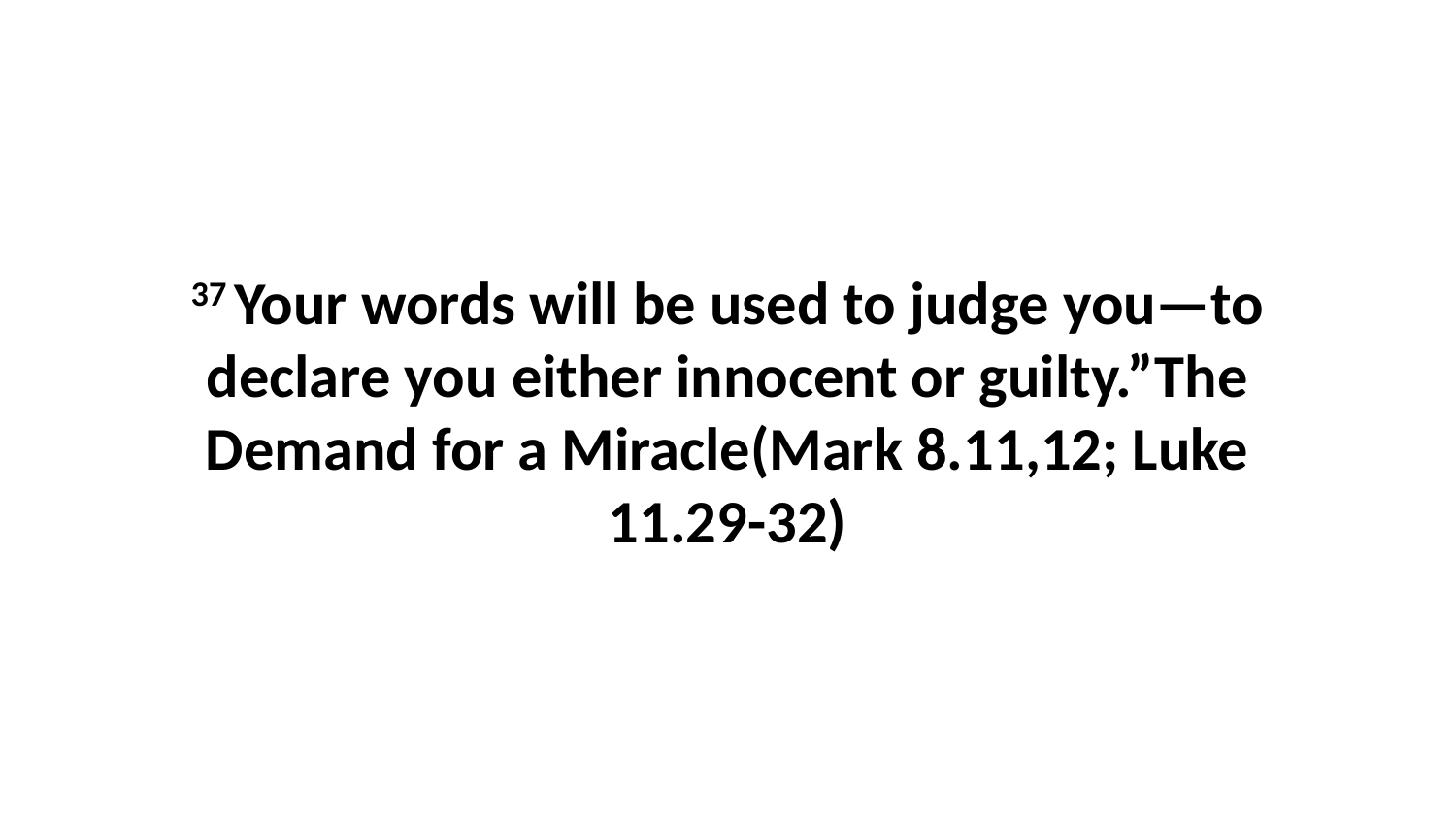

37 Your words will be used to judge you—to declare you either innocent or guilty.”The Demand for a Miracle(Mark 8.11,12; Luke 11.29-32)